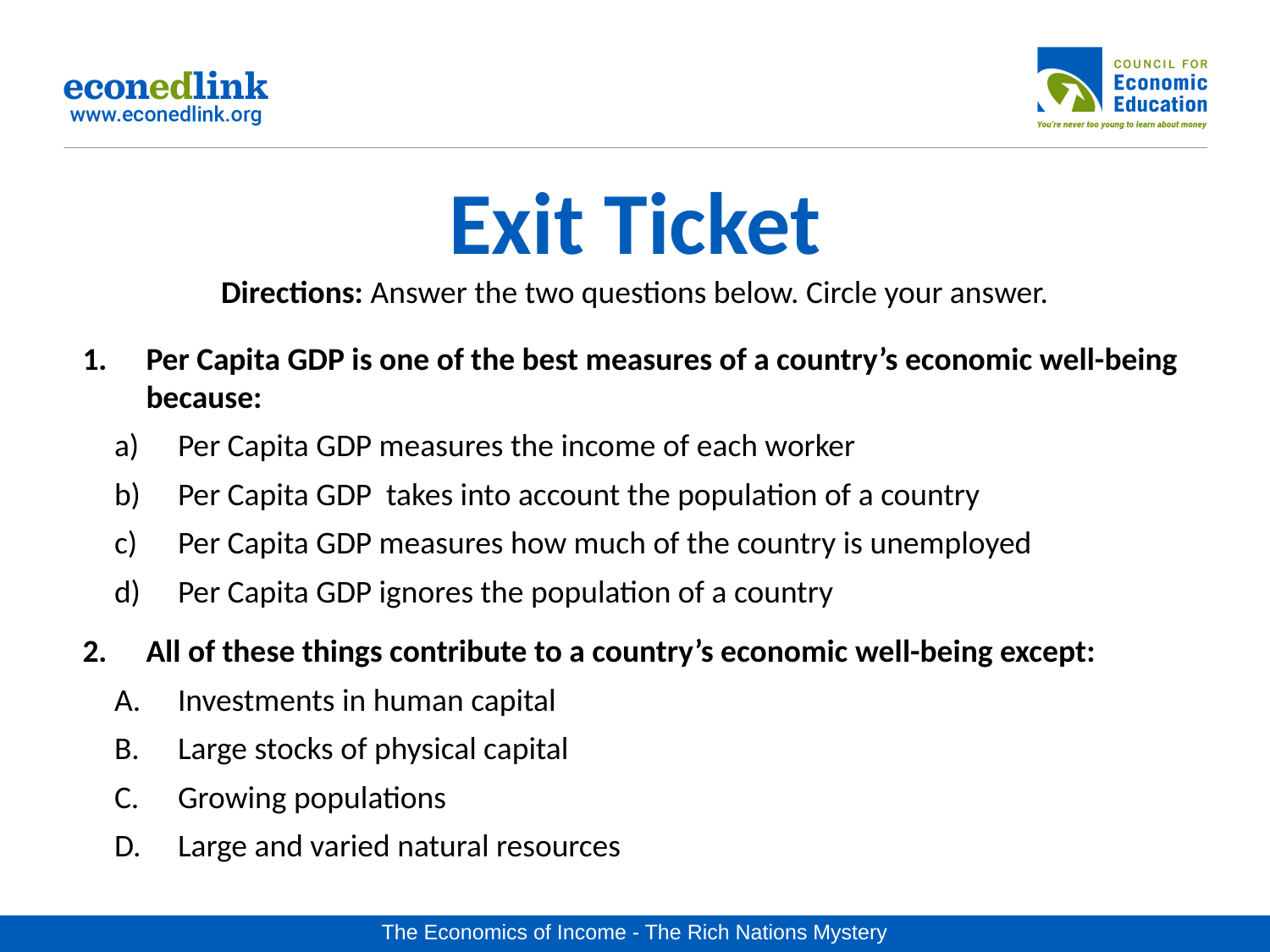

# Exit Ticket Directions: Answer the two questions below. Circle your answer.
Per Capita GDP is one of the best measures of a country’s economic well-being because:
Per Capita GDP measures the income of each worker
Per Capita GDP  takes into account the population of a country
Per Capita GDP measures how much of the country is unemployed
Per Capita GDP ignores the population of a country
All of these things contribute to a country’s economic well-being except:
Investments in human capital
Large stocks of physical capital
Growing populations
Large and varied natural resources